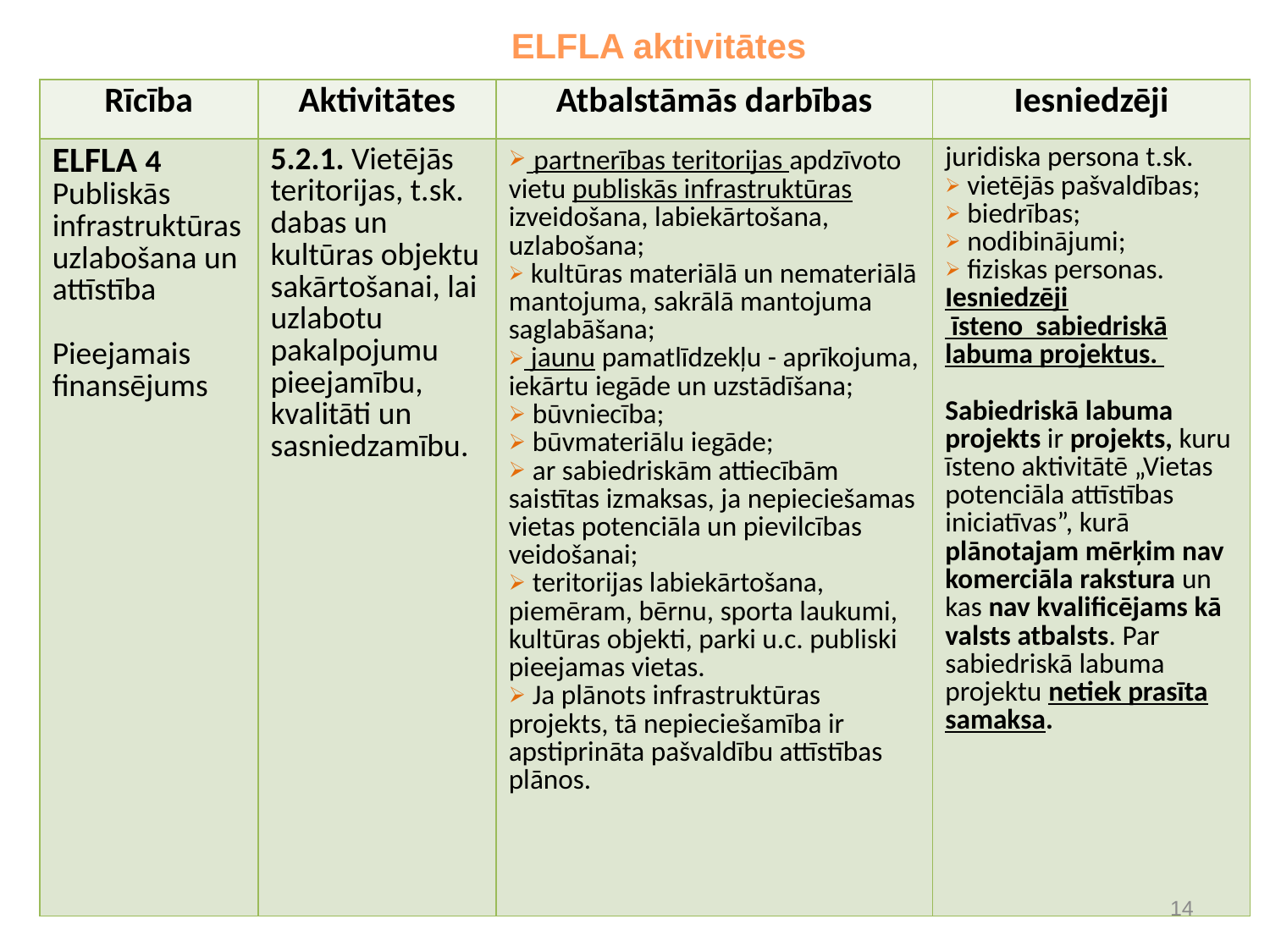

# ELFLA aktivitātes
| Rīcība | Aktivitātes | Atbalstāmās darbības | Iesniedzēji |
| --- | --- | --- | --- |
| ELFLA 4 Publiskās infrastruktūras uzlabošana un attīstība Pieejamais finansējums | 5.2.1. Vietējās teritorijas, t.sk. dabas un kultūras objektu sakārtošanai, lai uzlabotu pakalpojumu pieejamību, kvalitāti un sasniedzamību. | partnerības teritorijas apdzīvoto vietu publiskās infrastruktūras izveidošana, labiekārtošana, uzlabošana; kultūras materiālā un nemateriālā mantojuma, sakrālā mantojuma saglabāšana; jaunu pamatlīdzekļu - aprīkojuma, iekārtu iegāde un uzstādīšana; būvniecība; būvmateriālu iegāde; ar sabiedriskām attiecībām saistītas izmaksas, ja nepieciešamas vietas potenciāla un pievilcības veidošanai; teritorijas labiekārtošana, piemēram, bērnu, sporta laukumi, kultūras objekti, parki u.c. publiski pieejamas vietas. Ja plānots infrastruktūras projekts, tā nepieciešamība ir apstiprināta pašvaldību attīstības plānos. | juridiska persona t.sk. vietējās pašvaldības; biedrības; nodibinājumi; fiziskas personas. Iesniedzēji īsteno sabiedriskā labuma projektus. Sabiedriskā labuma projekts ir projekts, kuru īsteno aktivitātē „Vietas potenciāla attīstības iniciatīvas”, kurā plānotajam mērķim nav komerciāla rakstura un kas nav kvalificējams kā valsts atbalsts. Par sabiedriskā labuma projektu netiek prasīta samaksa. |
14